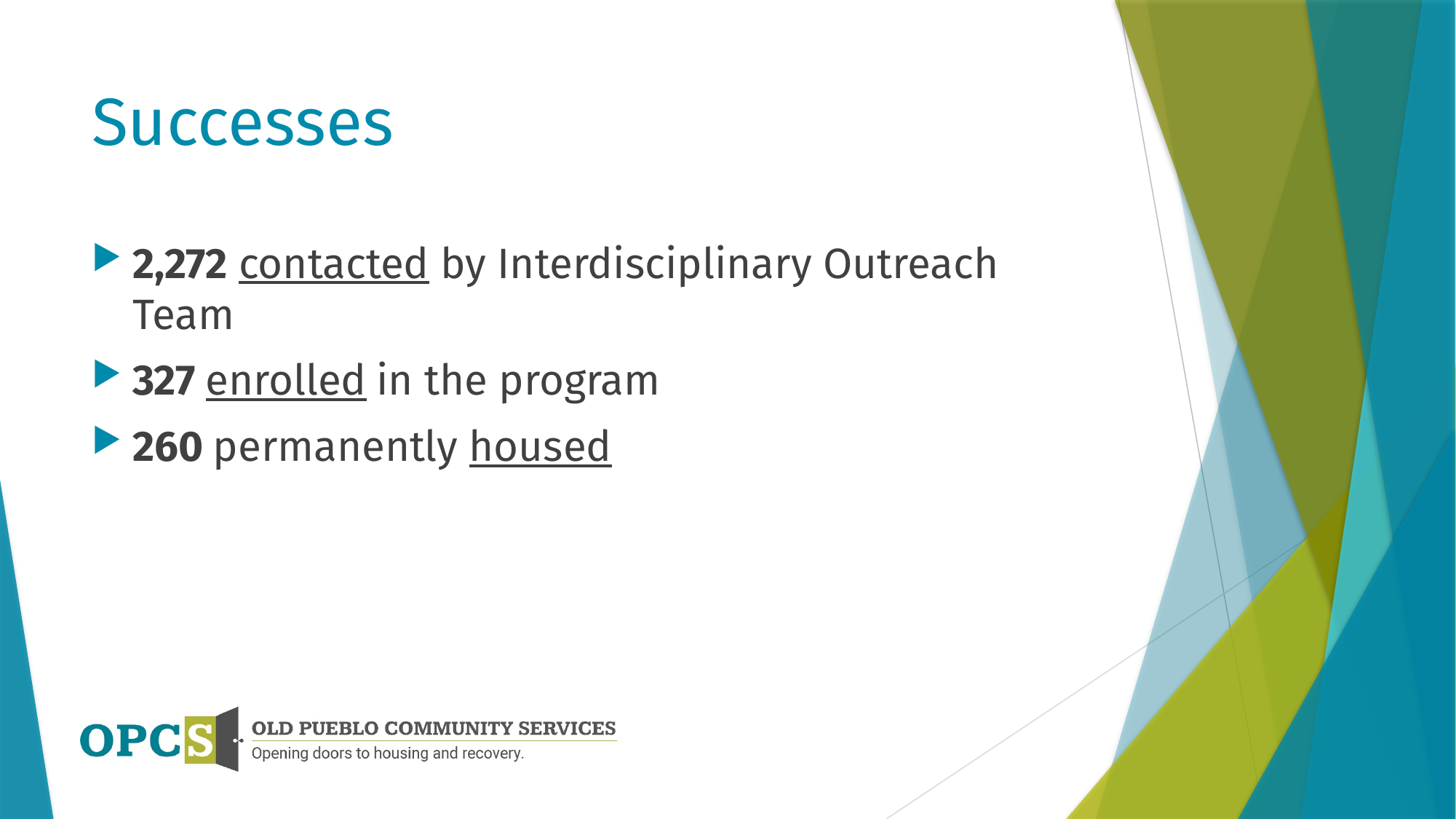

# Successes
2,272 contacted by Interdisciplinary Outreach Team
327 enrolled in the program
260 permanently housed